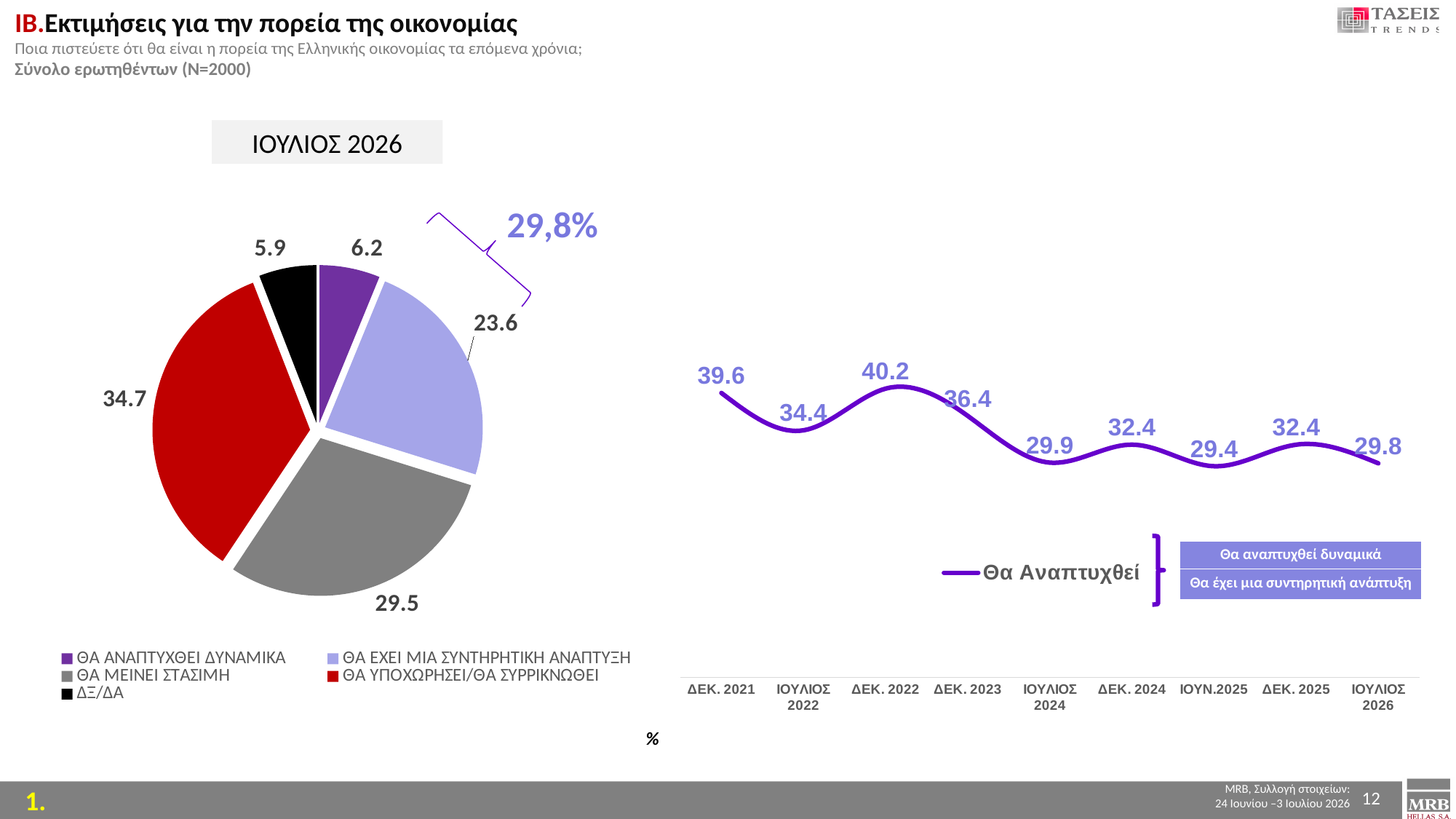

IΒ.Εκτιμήσεις για την πορεία της οικονομίας
Ποια πιστεύετε ότι θα είναι η πορεία της Ελληνικής οικονομίας τα επόμενα χρόνια;
Σύνολο ερωτηθέντων (Ν=2000)
ΙΟΥΛΙΟΣ 2026

29,8%

### Chart

| Category | Column2 |
|---|---|
| ΘΑ ΑΝΑΠΤΥΧΘΕΙ ΔΥΝΑΜΙΚΑ | 6.2 |
| ΘΑ ΕΧΕΙ ΜΙΑ ΣΥΝΤΗΡΗΤΙΚΗ ΑΝΑΠΤΥΞΗ | 23.6 |
| ΘΑ ΜΕΙΝΕΙ ΣΤΑΣΙΜΗ | 29.5 |
| ΘΑ ΥΠΟΧΩΡΗΣΕΙ/ΘΑ ΣΥΡΡΙΚΝΩΘΕΙ | 34.7 |
| ΔΞ/ΔΑ | 5.9 |

### Chart

| Category | Θα Αναπτυχθεί  |
|---|---|
| ΔΕΚ. 2021 | 39.6 |
| ΙΟΥΛΙΟΣ 2022 | 34.4 |
| ΔΕΚ. 2022 | 40.2 |
| ΔΕΚ. 2023 | 36.4 |
| ΙΟΥΛΙΟΣ 2024 | 29.9 |
| ΔΕΚ. 2024 | 32.4 |
| ΙΟΥΝ.2025 | 29.4 |
| ΔΕΚ. 2025 | 32.4 |
| ΙΟΥΛΙΟΣ 2026 | 29.8 |
| Θα αναπτυχθεί δυναμικά |
| --- |
| Θα έχει μια συντηρητική ανάπτυξη |
%
12